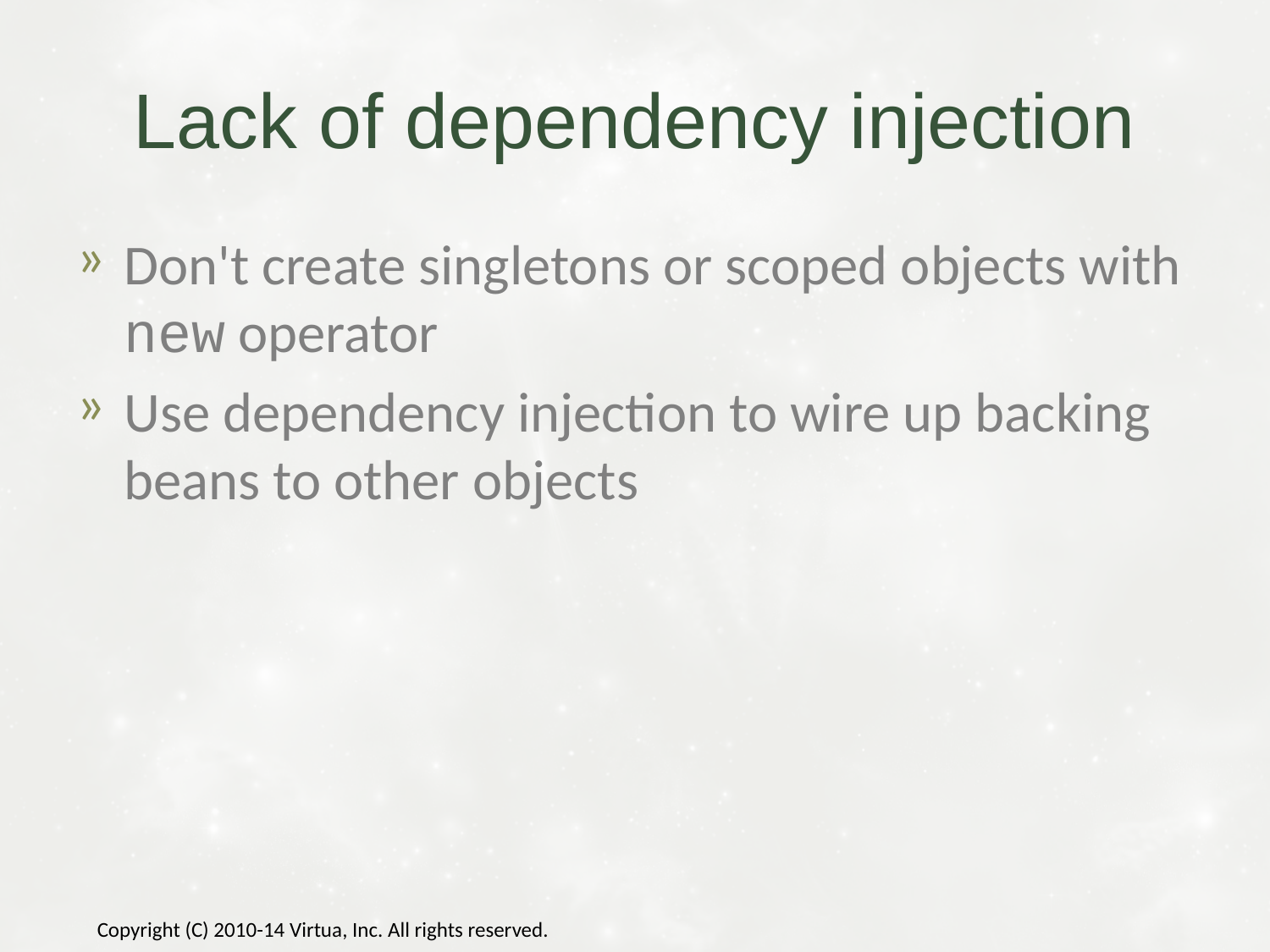

# Lack of dependency injection
Don't create singletons or scoped objects with new operator
Use dependency injection to wire up backing beans to other objects
Copyright (C) 2010-14 Virtua, Inc. All rights reserved.